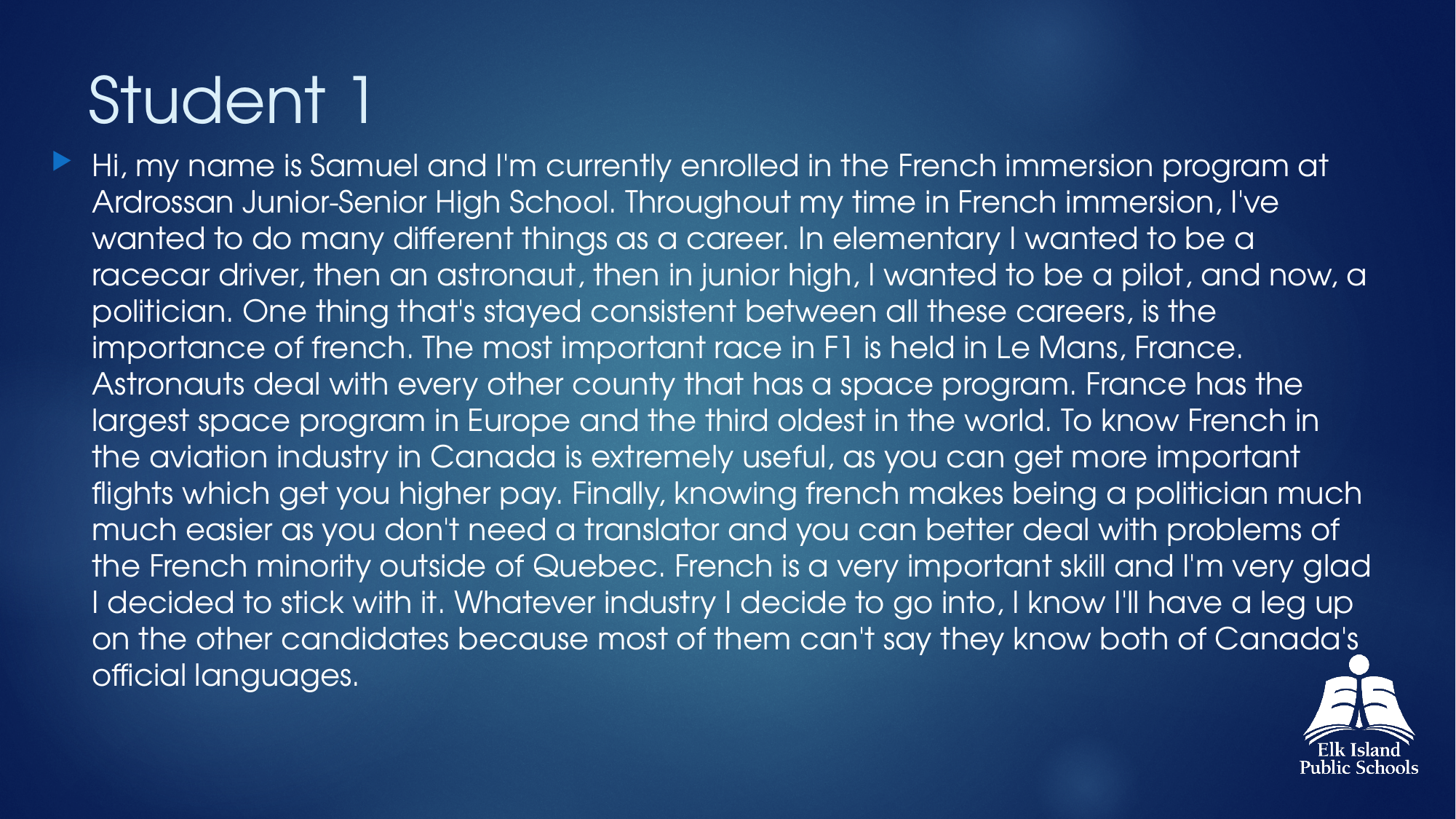

# Student 1
Hi, my name is Samuel and I'm currently enrolled in the French immersion program at Ardrossan Junior-Senior High School. Throughout my time in French immersion, I've wanted to do many different things as a career. In elementary I wanted to be a racecar driver, then an astronaut, then in junior high, I wanted to be a pilot, and now, a politician. One thing that's stayed consistent between all these careers, is the importance of french. The most important race in F1 is held in Le Mans, France. Astronauts deal with every other county that has a space program. France has the largest space program in Europe and the third oldest in the world. To know French in the aviation industry in Canada is extremely useful, as you can get more important flights which get you higher pay. Finally, knowing french makes being a politician much much easier as you don't need a translator and you can better deal with problems of the French minority outside of Quebec. French is a very important skill and I'm very glad I decided to stick with it. Whatever industry I decide to go into, I know I'll have a leg up on the other candidates because most of them can't say they know both of Canada's official languages.